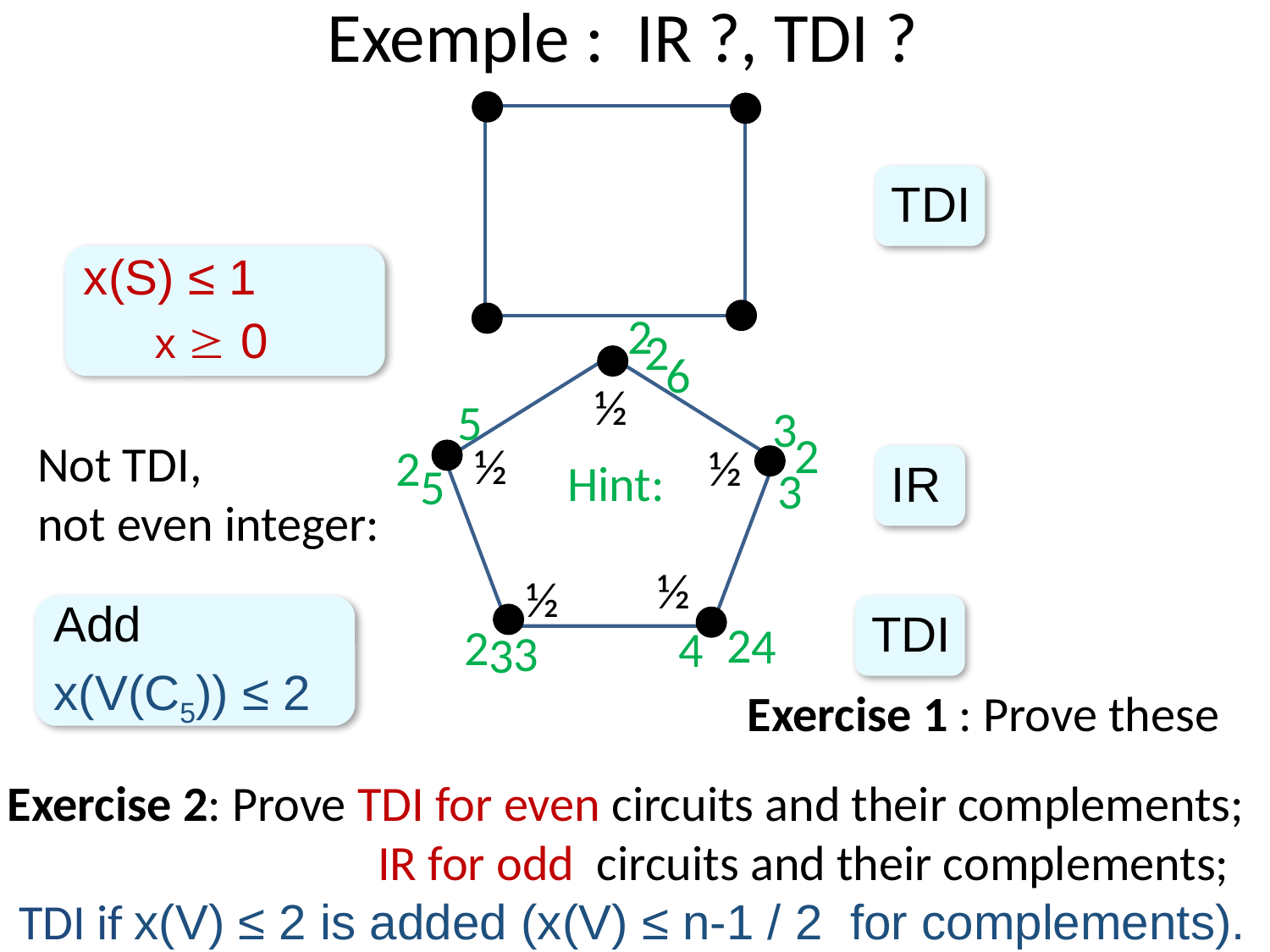

# Exemple :  IR ?, TDI ?

TDI
x(S) ≤ 1
      x ≥ 0
2

3

5

4

3

2

2

2

2

2

6

5

3

4

3

½

½

½

½

½

Not TDI,
not even integer:

Hint:

IR

Add
x(V(C5)) ≤ 2
TDI

Exercise 1 : Prove these

Exercise 2: Prove TDI for even circuits and their complements;
                                 IR for odd  circuits and their complements;
 TDI if x(V) ≤ 2 is added (x(V) ≤ n-1 / 2  for complements).
added